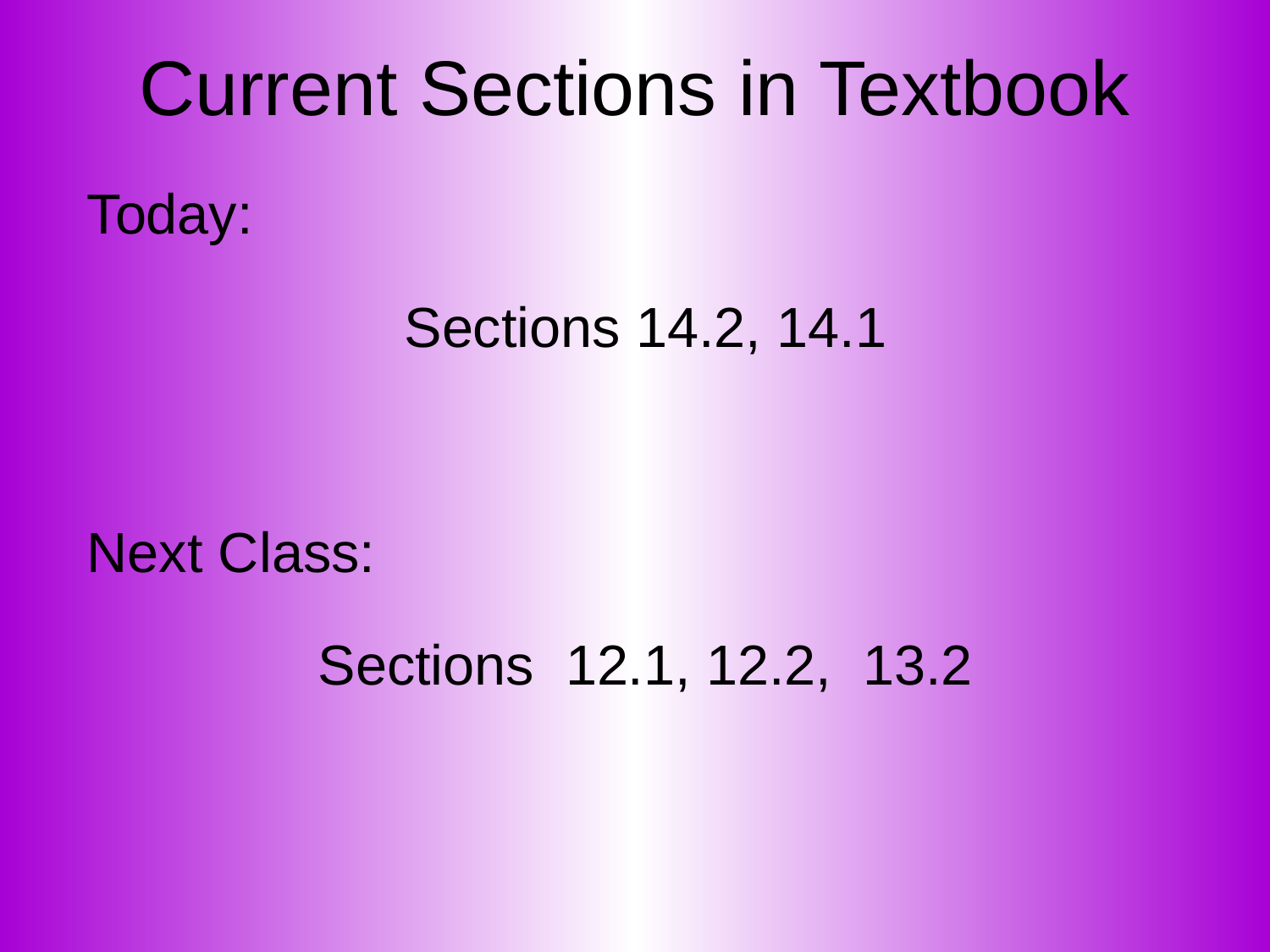

# Current Sections in Textbook
Today:
Sections 14.2, 14.1

Next Class:
Sections  12.1, 12.2,  13.2